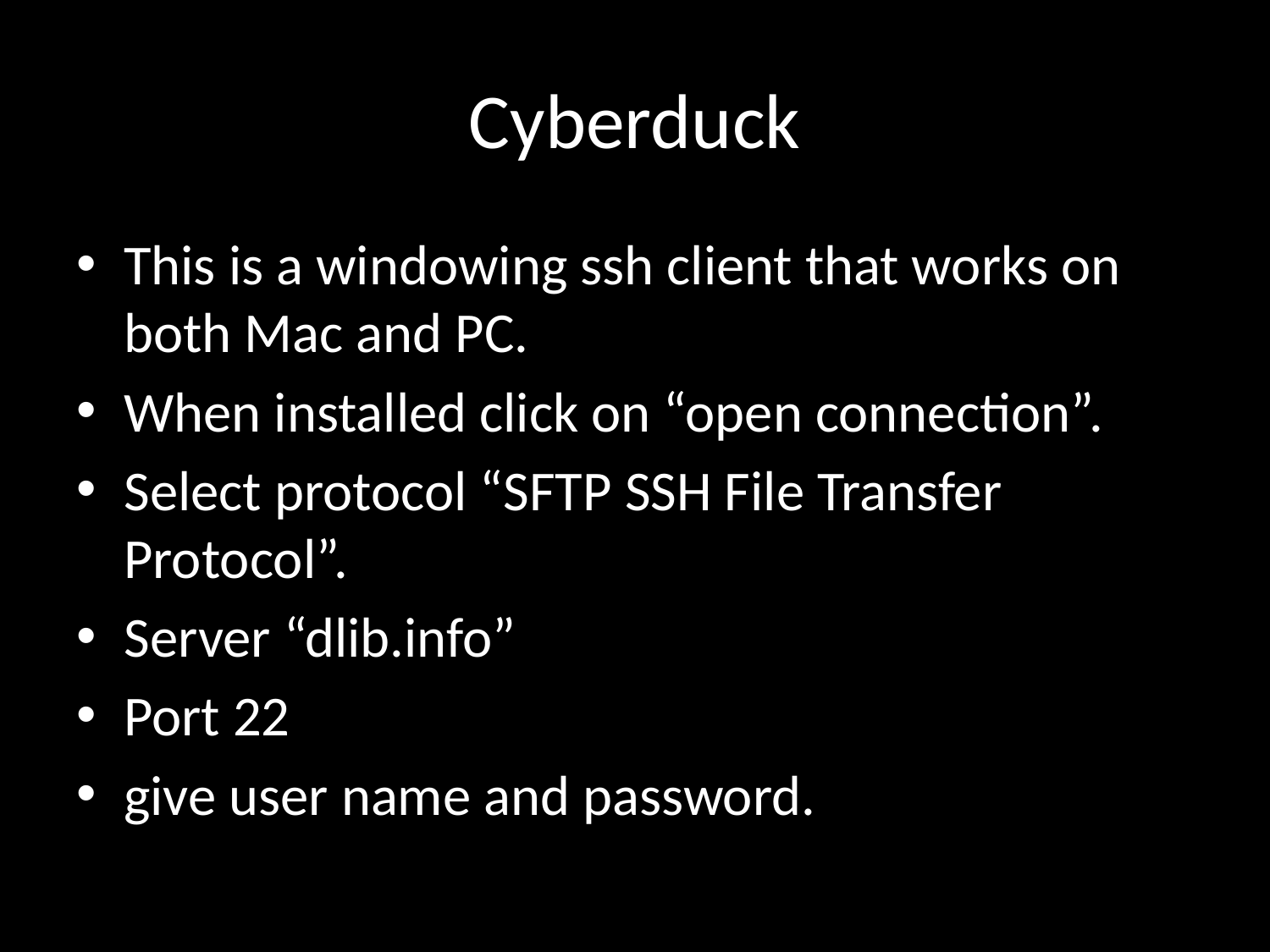

# Cyberduck
This is a windowing ssh client that works on both Mac and PC.
When installed click on “open connection”.
Select protocol “SFTP SSH File Transfer Protocol”.
Server “dlib.info”
Port 22
give user name and password.